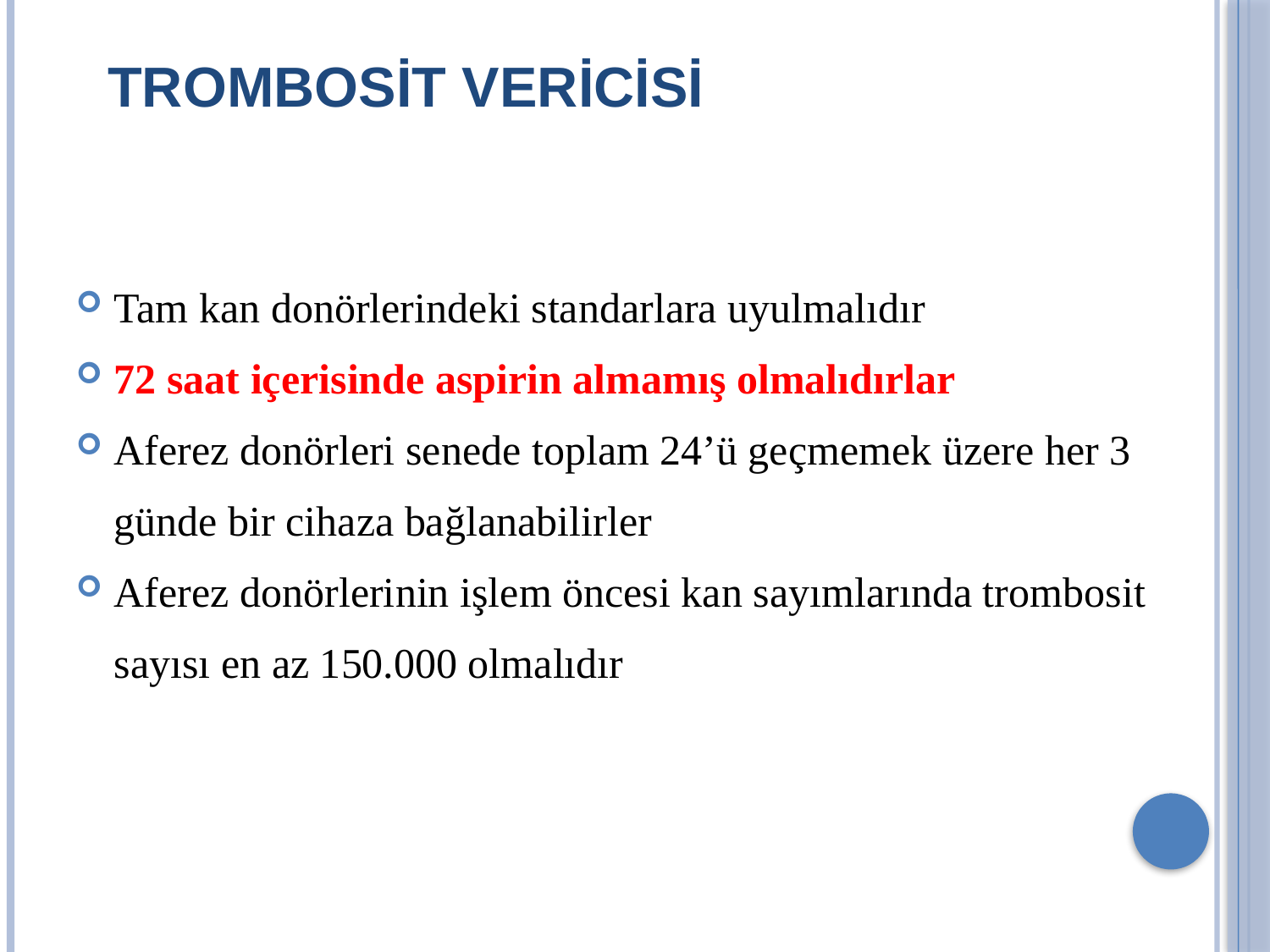

# TROMBOSİT VERİCİSİ

Tam kan donörlerindeki standarlara uyulmalıdır
72 saat içerisinde aspirin almamış olmalıdırlar
Aferez donörleri senede toplam 24’ü geçmemek üzere her 3 günde bir cihaza bağlanabilirler
Aferez donörlerinin işlem öncesi kan sayımlarında trombosit sayısı en az 150.000 olmalıdır